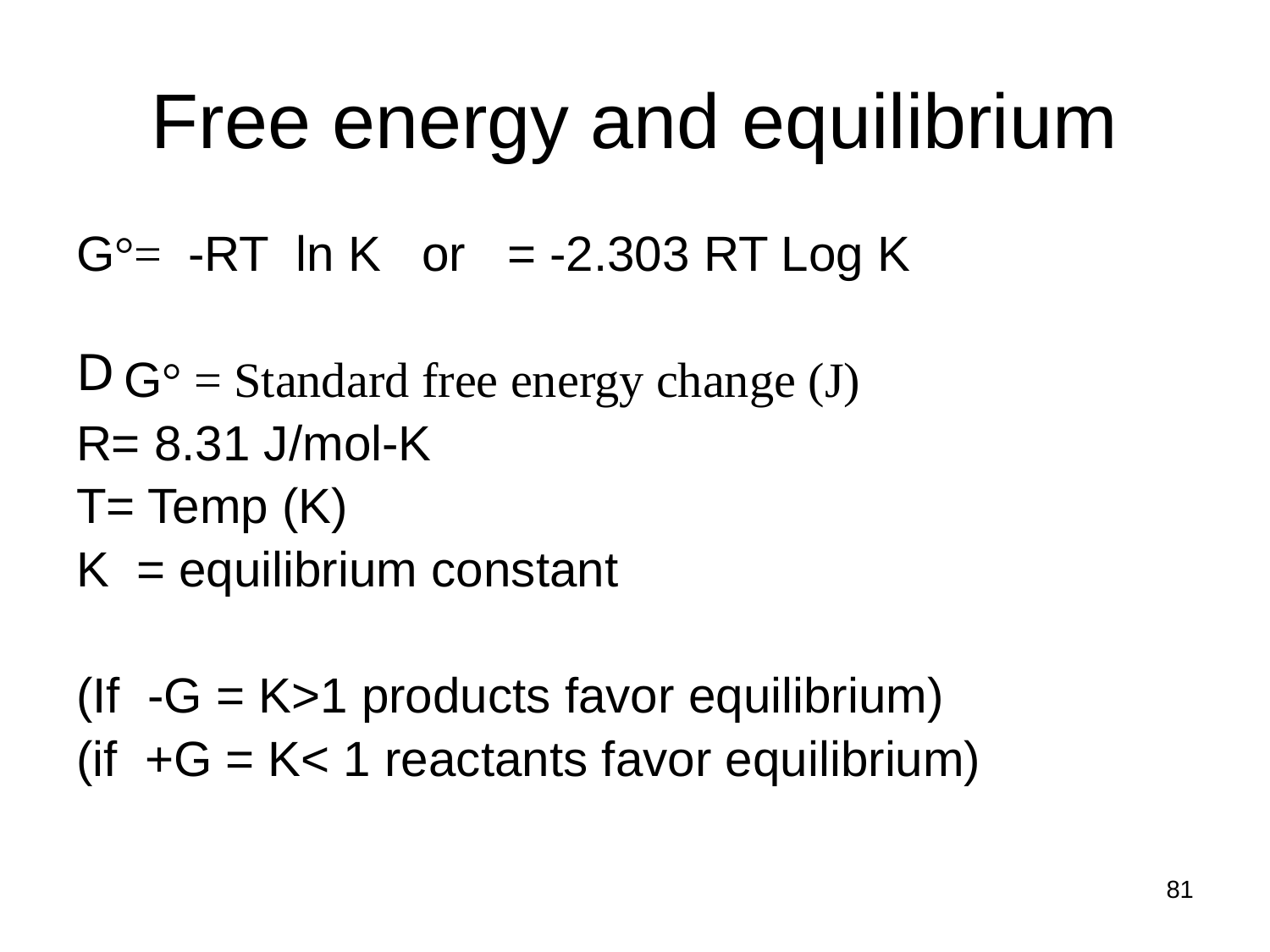

# Free energy and equilibrium
G°=  -RT  ln K   or   = -2.303 RT Log K

G° = Standard free energy change (J)
R= 8.31 J/mol-K
T= Temp (K)
K  = equilibrium constant

(If  -G = K>1 products favor equilibrium)
(if  +G = K< 1 reactants favor equilibrium)
81